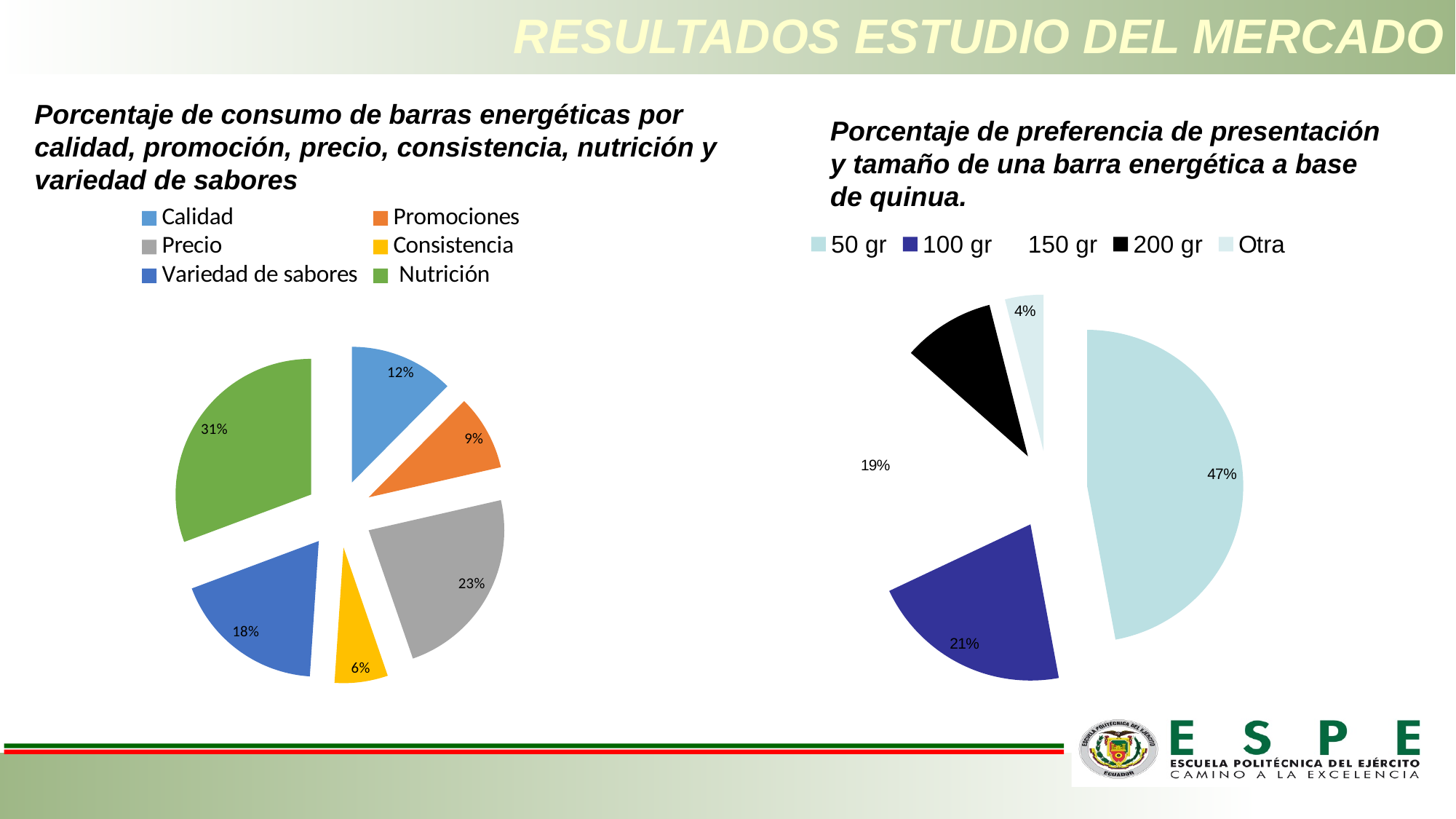

# RESULTADOS ESTUDIO DEL MERCADO
Porcentaje de consumo de barras energéticas por calidad, promoción, precio, consistencia, nutrición y variedad de sabores
Porcentaje de preferencia de presentación y tamaño de una barra energética a base de quinua.

### Chart

| Category |  |  |
|---|---|---|
| Calidad            | 47.0 | 12.433862433862434 |
| Promociones | 34.0 | 8.994708994709002 |
| Precio                      | 88.0 | 23.280423280423232 |
| Consistencia | 24.0 | 6.349206349206349 |
| Variedad de sabores | 69.0 | 18.253968253968253 |
|  Nutrición  | 116.0 | 30.68783068783069 |

### Chart

| Category |  |  |
|---|---|---|
| 50 gr | 178.0 | 47.089947089947024 |
| 100 gr | 79.0 | 20.8994708994709 |
| 150 gr | 70.0 | 18.51851851851853 |
| 200 gr | 36.0 | 9.523809523809524 |
| Otra | 15.0 | 3.9682539682539684 |